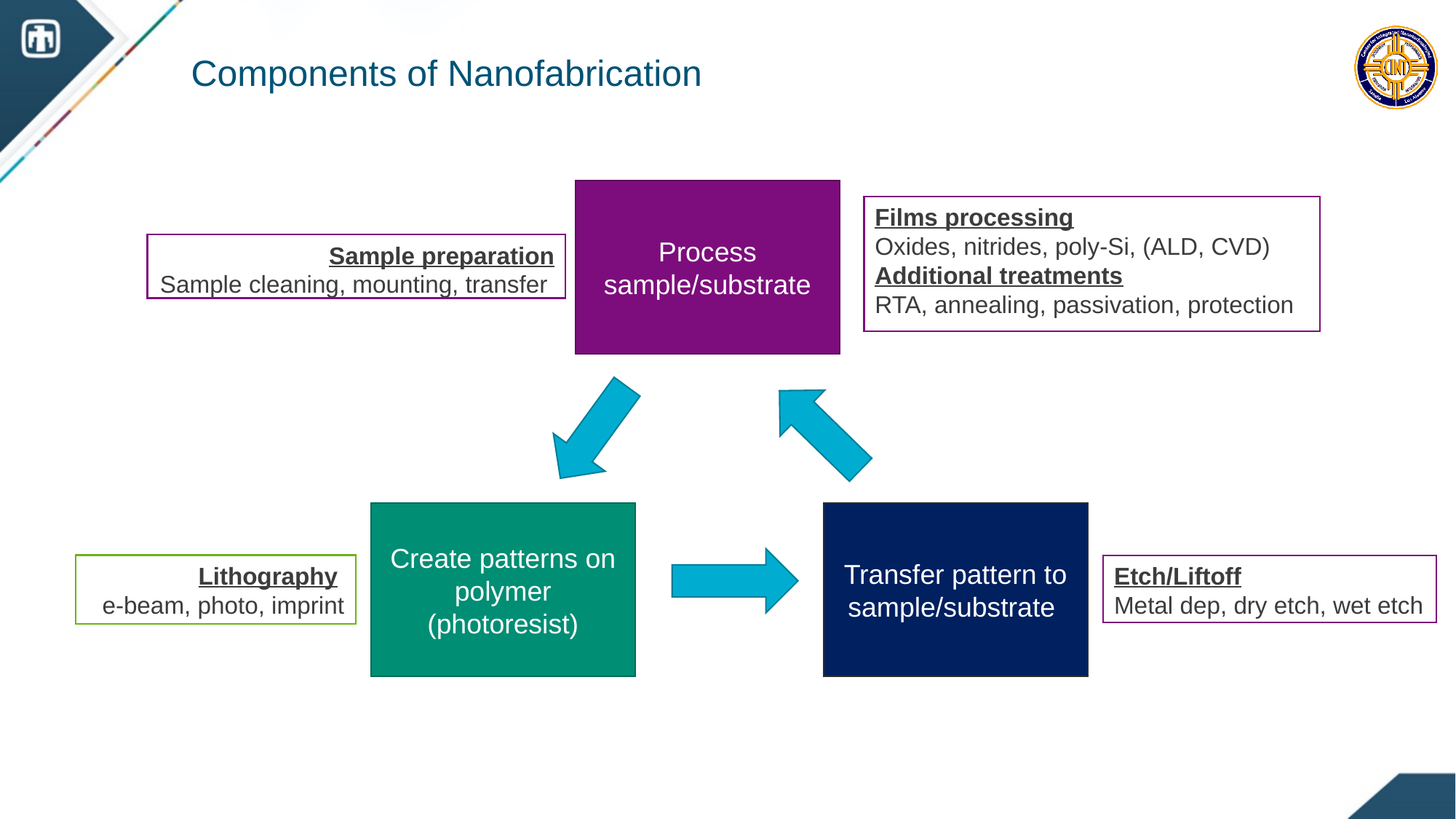

# Components of Nanofabrication
Process sample/substrate

Create patterns on polymer (photoresist)
Transfer pattern to sample/substrate

Films processing
Oxides, nitrides, poly-Si, (ALD, CVD)
Additional treatments
RTA, annealing, passivation, protection
Sample preparation
Sample cleaning, mounting, transfer

Lithography
e-beam, photo, imprint
Etch/Liftoff
Metal dep, dry etch, wet etch